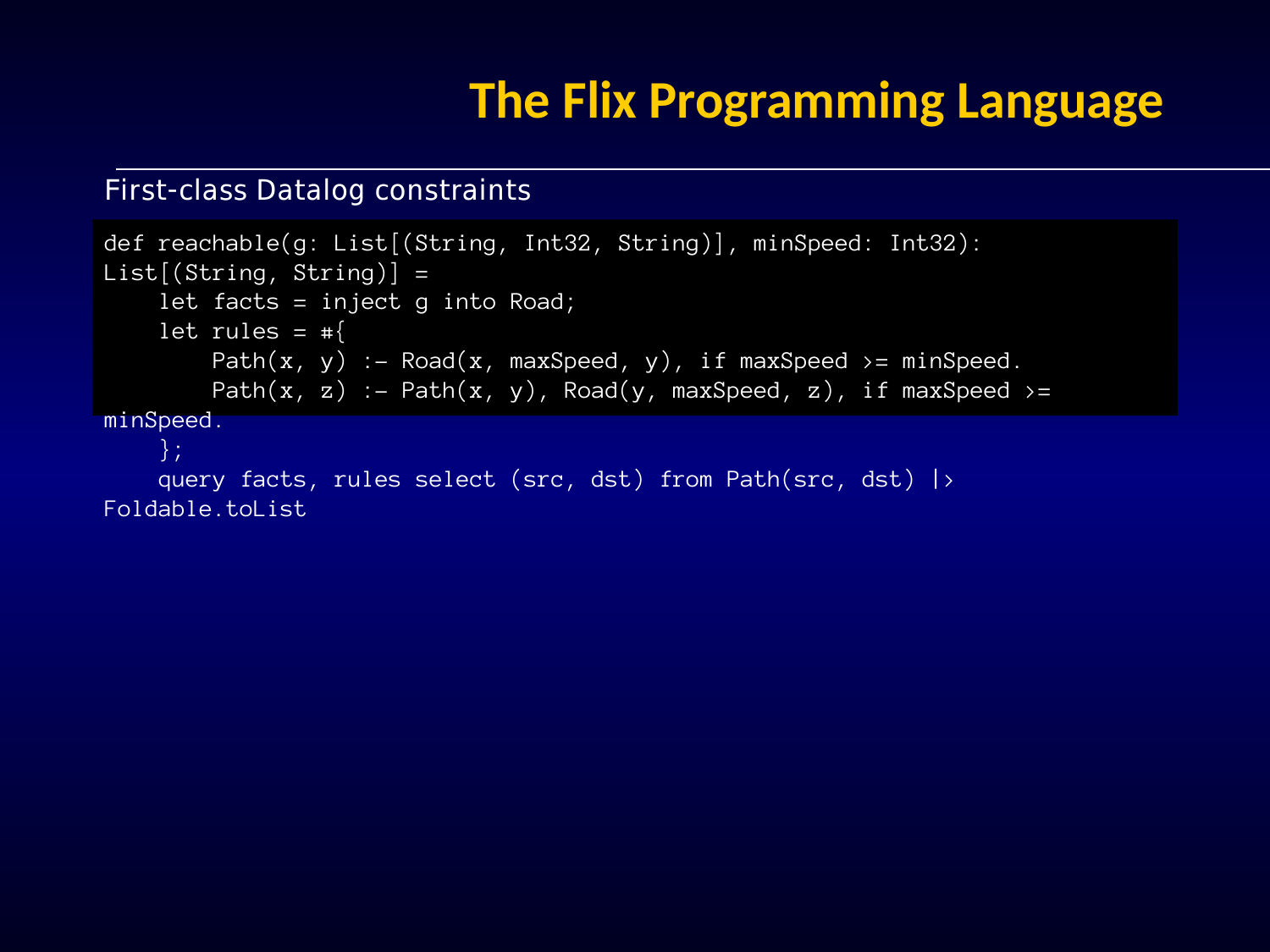

# The Flix Programming Language
First-class Datalog constraints
def reachable(g: List[(String, Int32, String)], minSpeed: Int32): List[(String, String)] =
    let facts = inject g into Road;
    let rules = #{
        Path(x, y) :- Road(x, maxSpeed, y), if maxSpeed >= minSpeed.
        Path(x, z) :- Path(x, y), Road(y, maxSpeed, z), if maxSpeed >= minSpeed.
    };
    query facts, rules select (src, dst) from Path(src, dst) |> Foldable.toList